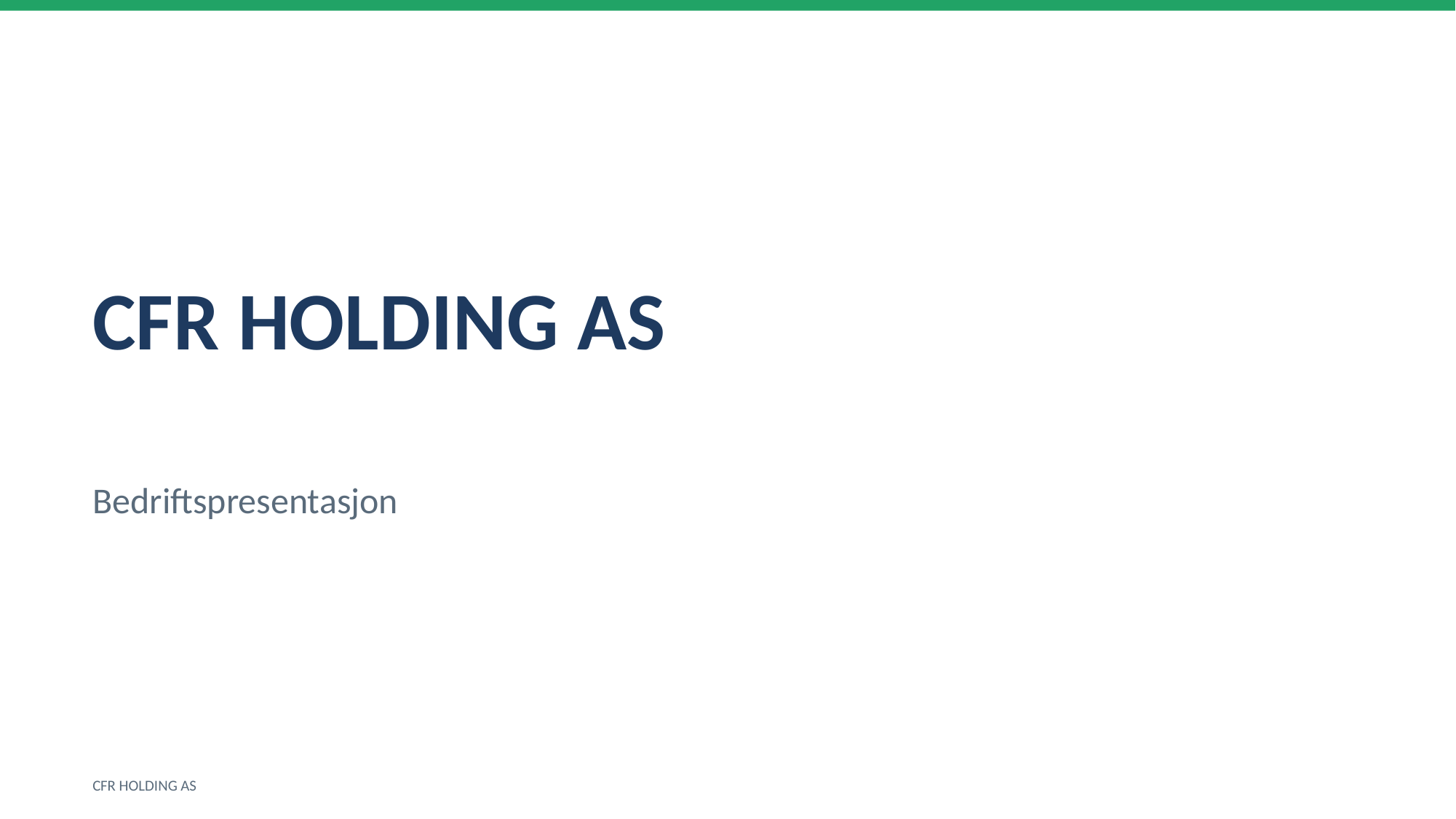

CFR HOLDING AS
Bedriftspresentasjon
CFR HOLDING AS